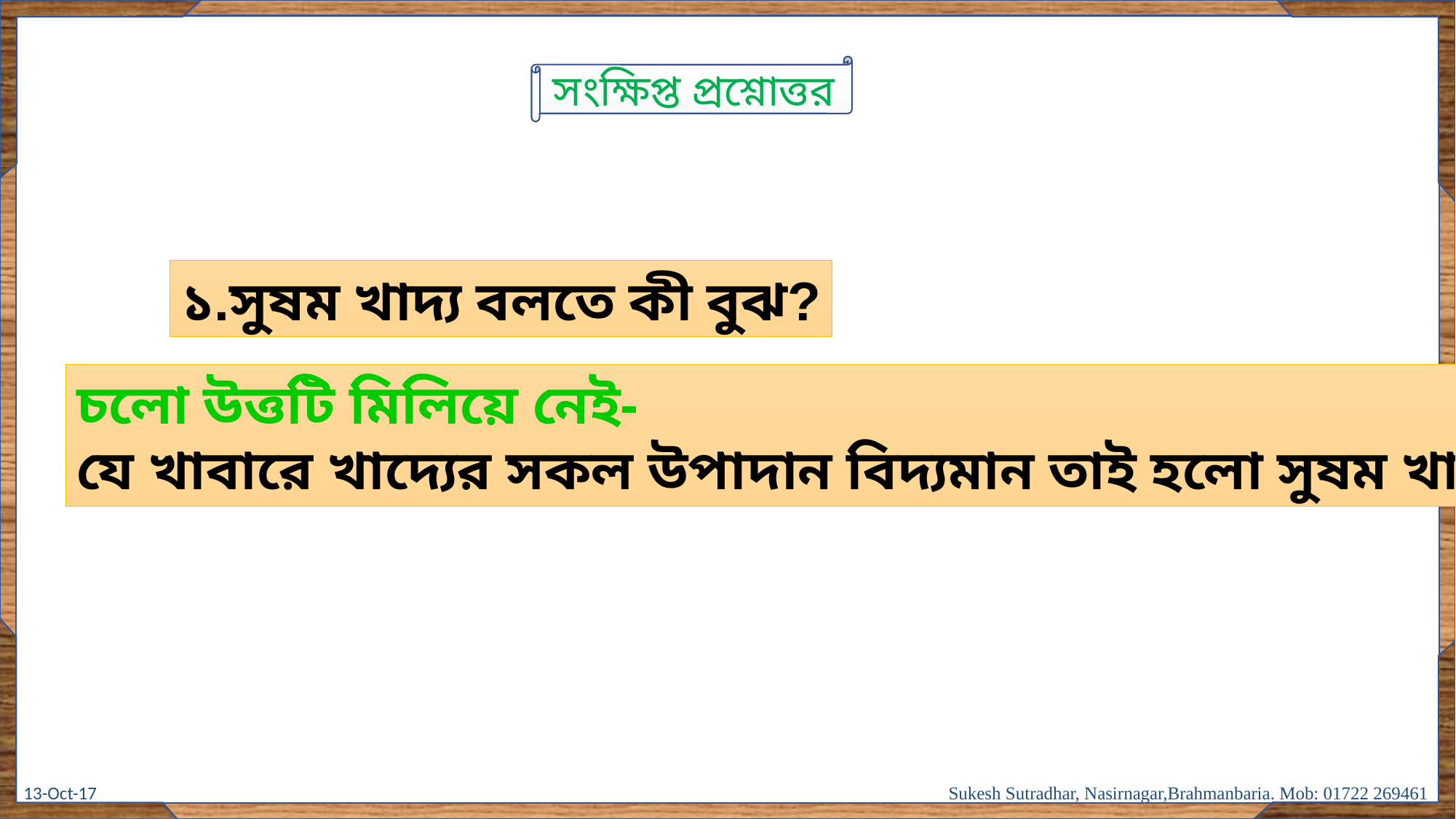

সংক্ষিপ্ত প্রশ্নোত্তর
১.সুষম খাদ্য বলতে কী বুঝ?
চলো উত্তটি মিলিয়ে নেই-
যে খাবারে খাদ্যের সকল উপাদান বিদ্যমান তাই হলো সুষম খাদ্য।
13-Oct-17
Sukesh Sutradhar, Nasirnagar,Brahmanbaria. Mob: 01722 269461